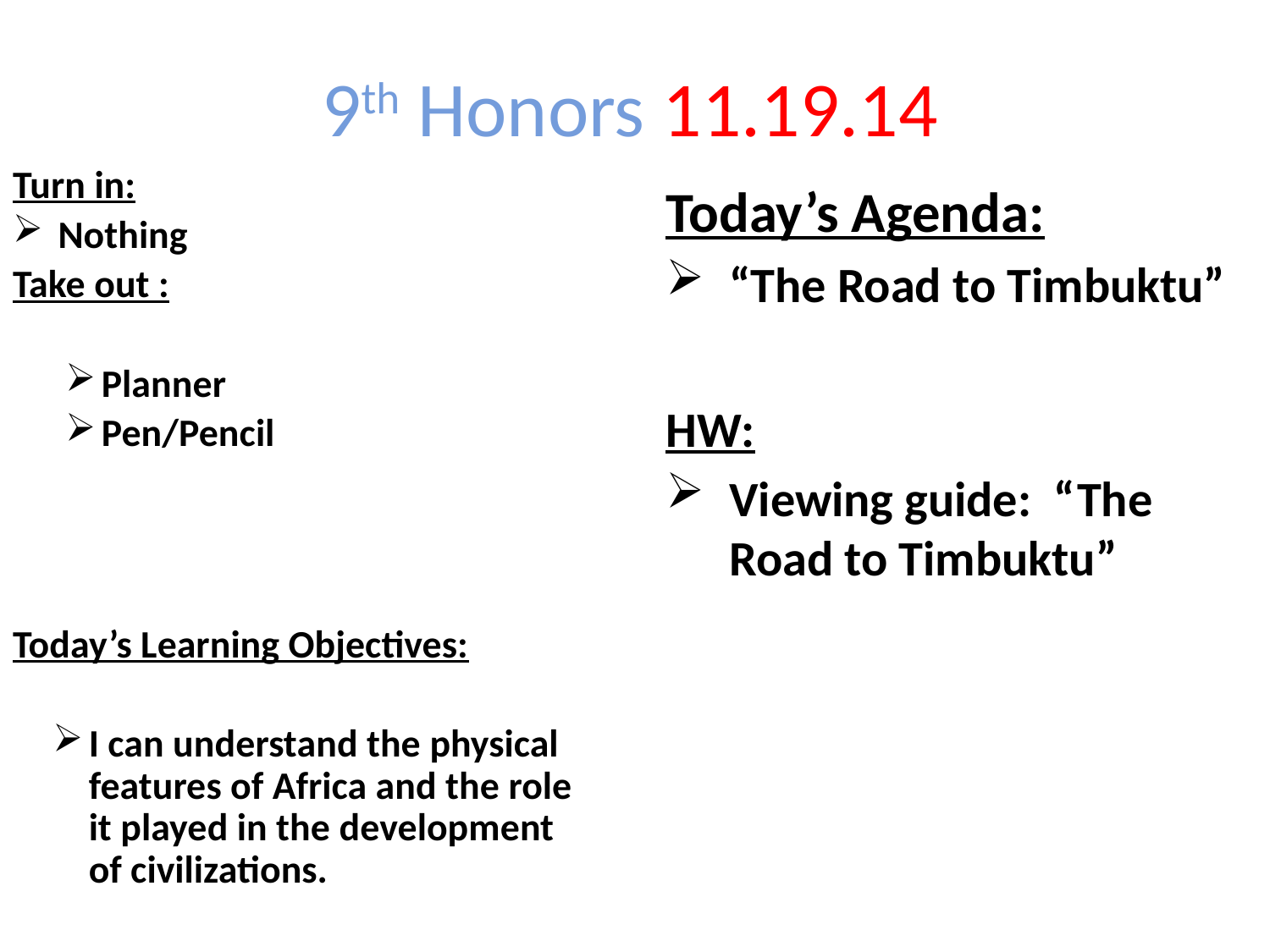

9th Honors 11.19.14
Turn in:
Nothing
Take out :

Planner
Pen/Pencil

Today’s Learning Objectives:

I can understand the physical features of Africa and the role it played in the development of civilizations.
Today’s Agenda:
“The Road to Timbuktu”

HW:
Viewing guide:  “The Road to Timbuktu”